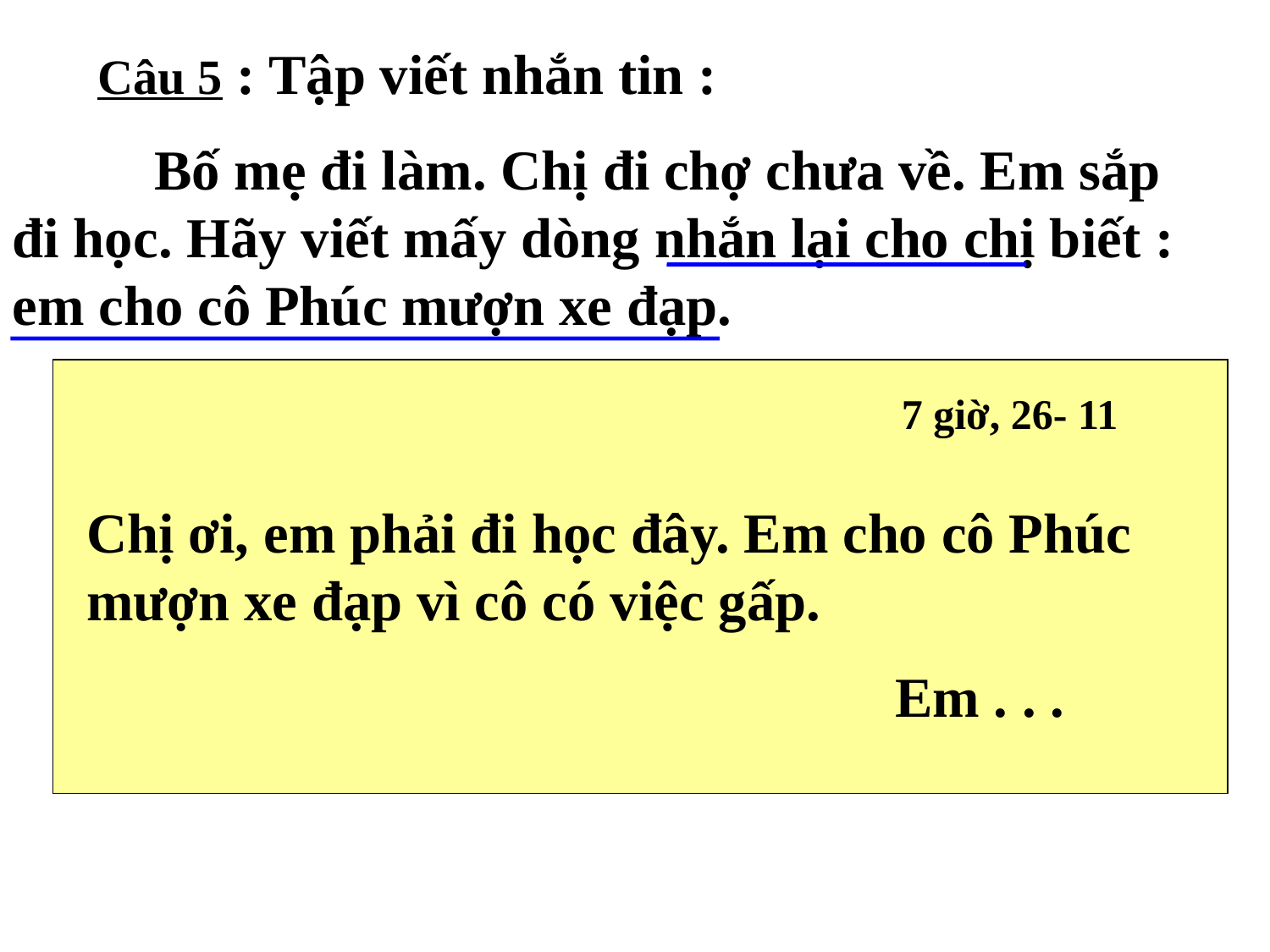

Câu 5 : Tập viết nhắn tin :
          Bố mẹ đi làm. Chị đi chợ chưa về. Em sắp đi học. Hãy viết mấy dòng nhắn lại cho chị biết : em cho cô Phúc mượn xe đạp.

7 giờ, 26- 11
Chị ơi, em phải đi học đây. Em cho cô Phúc mượn xe đạp vì cô có việc gấp.
                                                         Em . . .